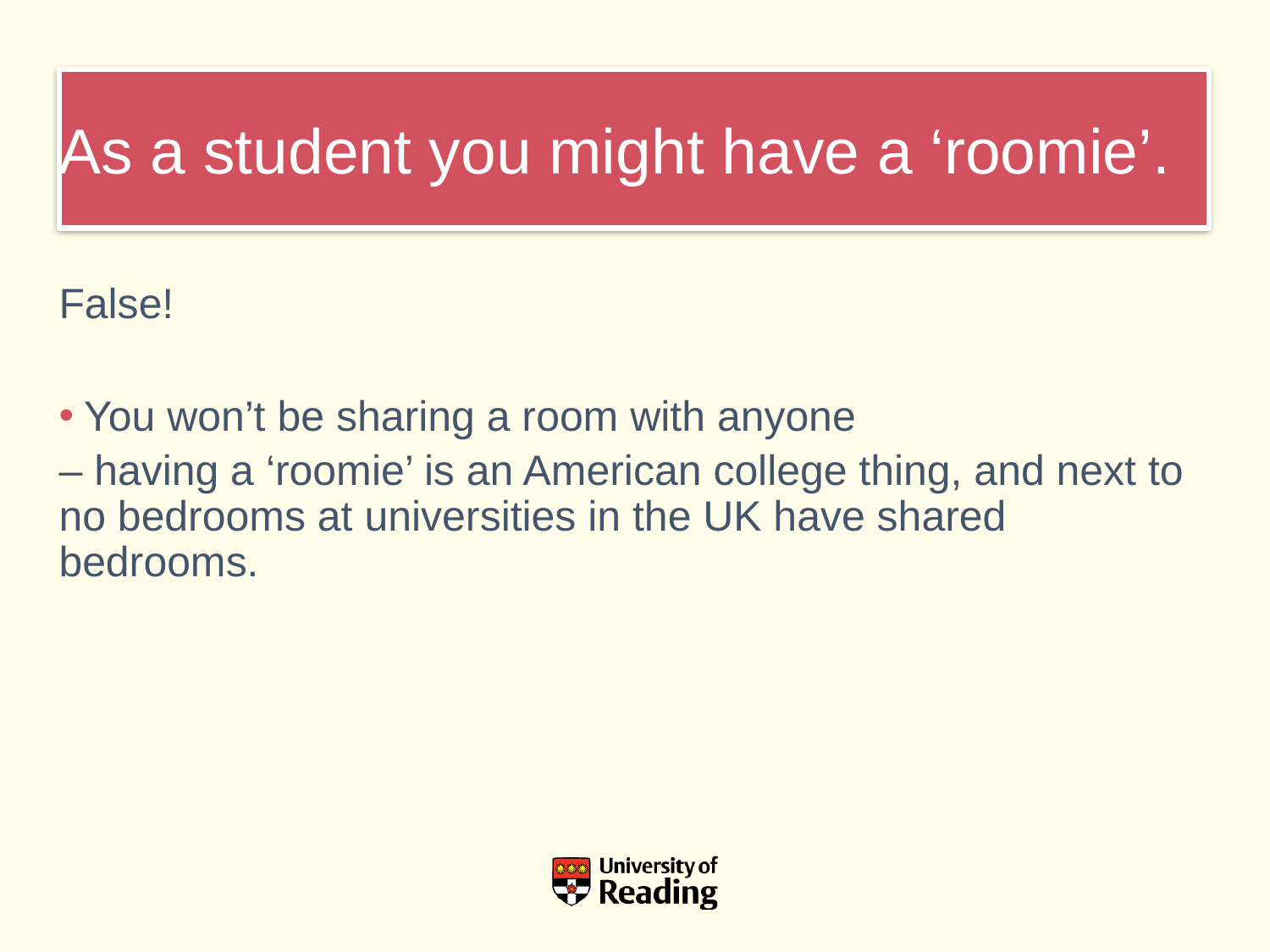

# As a student you might have a ‘roomie’.
False!

You won’t be sharing a room with anyone
– having a ‘roomie’ is an American college thing, and next to no bedrooms at universities in the UK have shared bedrooms.